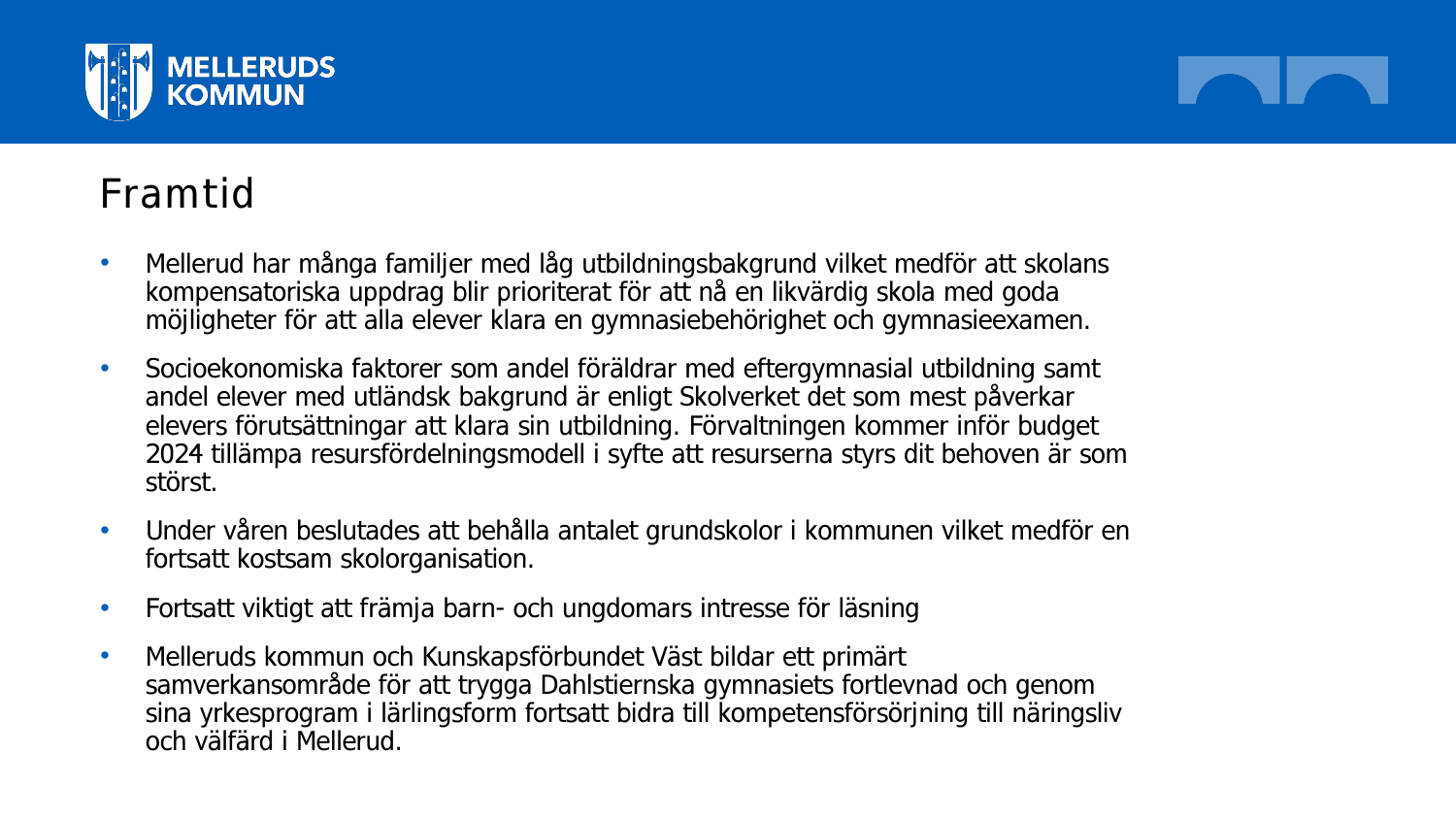

# Framtid
Mellerud har många familjer med låg utbildningsbakgrund vilket medför att skolans kompensatoriska uppdrag blir prioriterat för att nå en likvärdig skola med goda möjligheter för att alla elever klara en gymnasiebehörighet och gymnasieexamen.
Socioekonomiska faktorer som andel föräldrar med eftergymnasial utbildning samt andel elever med utländsk bakgrund är enligt Skolverket det som mest påverkar elevers förutsättningar att klara sin utbildning. Förvaltningen kommer inför budget 2024 tillämpa resursfördelningsmodell i syfte att resurserna styrs dit behoven är som störst.
Under våren beslutades att behålla antalet grundskolor i kommunen vilket medför en fortsatt kostsam skolorganisation.
Fortsatt viktigt att främja barn- och ungdomars intresse för läsning
Melleruds kommun och Kunskapsförbundet Väst bildar ett primärt samverkansområde för att trygga Dahlstiernska gymnasiets fortlevnad och genom sina yrkesprogram i lärlingsform fortsatt bidra till kompetensförsörjning till näringsliv och välfärd i Mellerud.